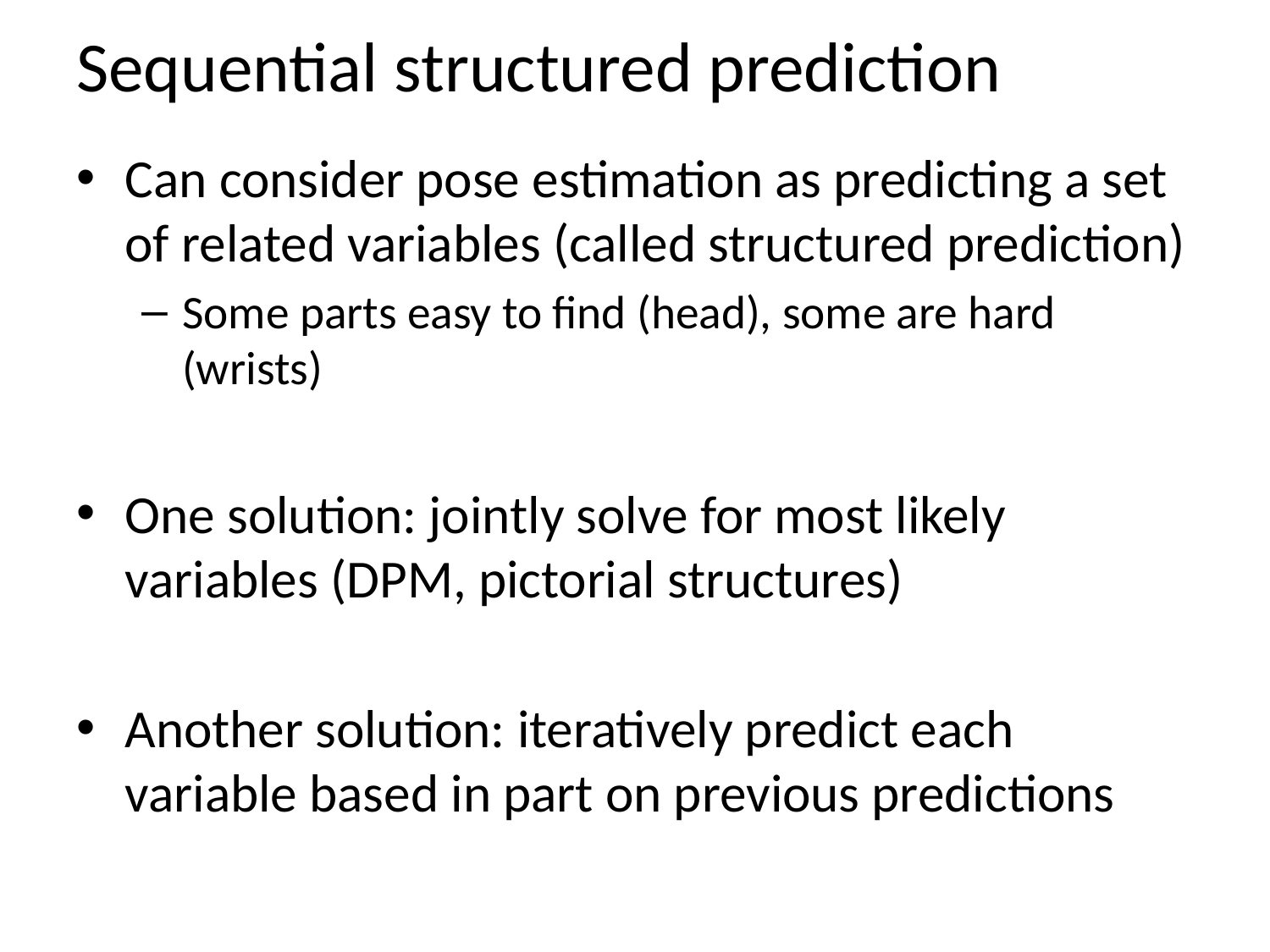

# Sequential structured prediction
Can consider pose estimation as predicting a set of related variables (called structured prediction)
Some parts easy to find (head), some are hard (wrists)

One solution: jointly solve for most likely variables (DPM, pictorial structures)

Another solution: iteratively predict each variable based in part on previous predictions